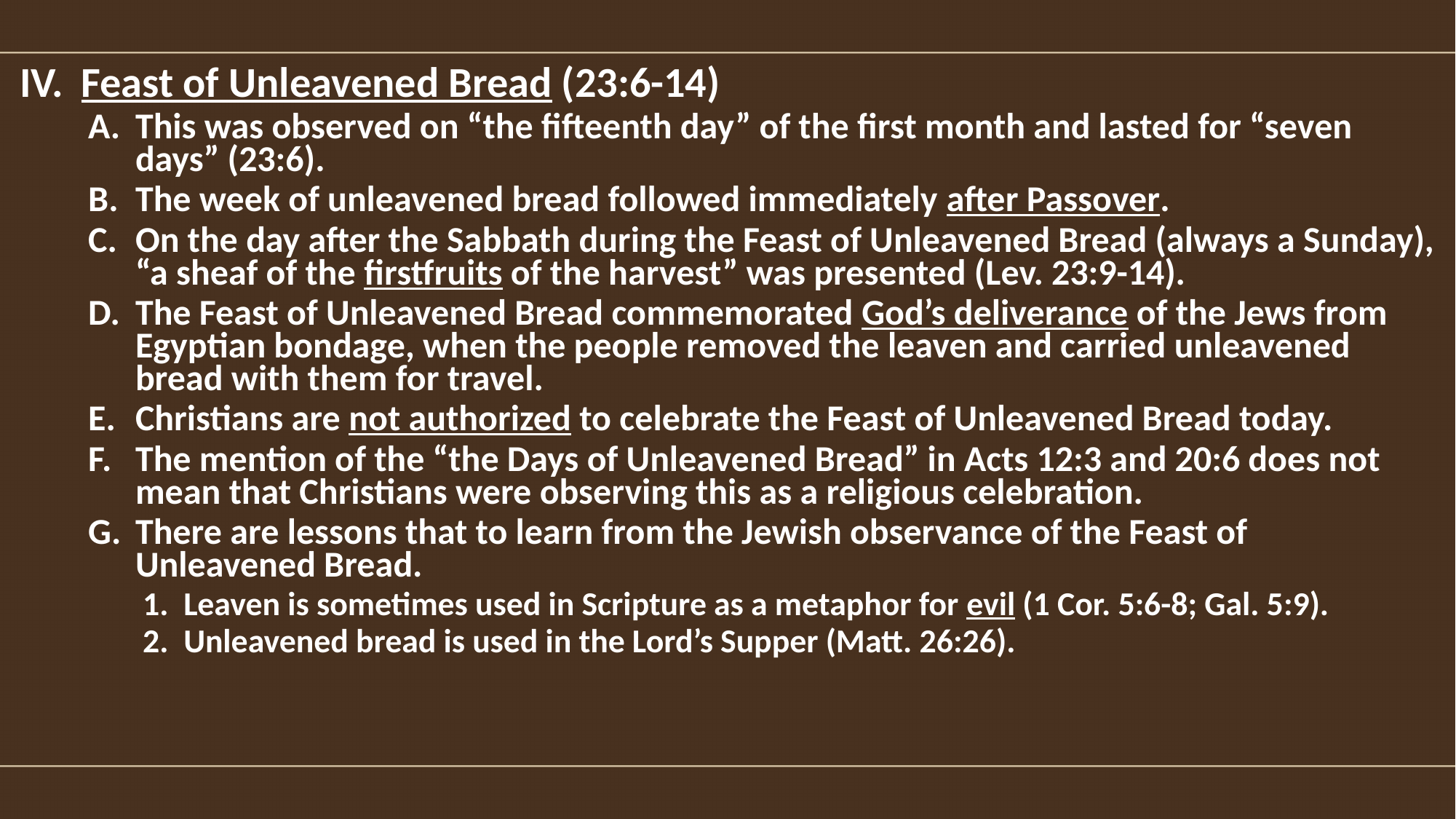

Feast of Unleavened Bread (23:6-14)
This was observed on “the fifteenth day” of the first month and lasted for “seven days” (23:6).
The week of unleavened bread followed immediately after Passover.
On the day after the Sabbath during the Feast of Unleavened Bread (always a Sunday), “a sheaf of the firstfruits of the harvest” was presented (Lev. 23:9-14).
The Feast of Unleavened Bread commemorated God’s deliverance of the Jews from Egyptian bondage, when the people removed the leaven and carried unleavened bread with them for travel.
Christians are not authorized to celebrate the Feast of Unleavened Bread today.
The mention of the “the Days of Unleavened Bread” in Acts 12:3 and 20:6 does not mean that Christians were observing this as a religious celebration.
There are lessons that to learn from the Jewish observance of the Feast of Unleavened Bread.
Leaven is sometimes used in Scripture as a metaphor for evil (1 Cor. 5:6-8; Gal. 5:9).
Unleavened bread is used in the Lord’s Supper (Matt. 26:26).